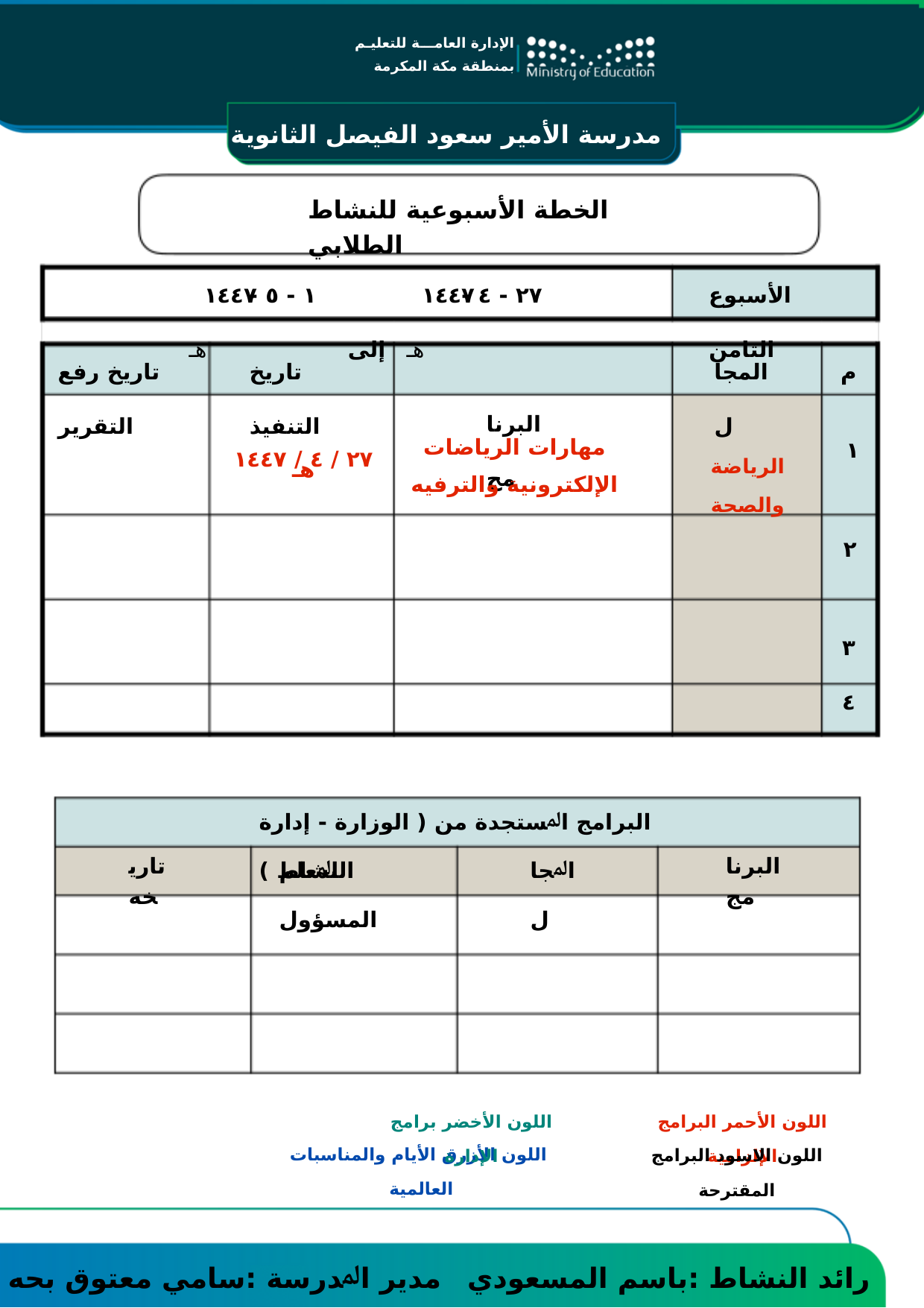

مدرسة الأمير سعود الفيصل الثانوية

اﻹدارة اﻟﻌﺎﻣـــﺔـ ﻟﻠﺘﻌﻠﻴـﻢ ﺑﻤﻨﻄﻘﺔ ﻣﻜﺔ اﻟﻤﻜﺮﻣـــﺔـ ﻣﻜﺘﺐ اﻟﺘﻌﻠﻴﻢ اﻟﻤﻌﺎﺑﺪة
اﻹدارة اﻟﻌﺎﻣـــﺔ ﻟﻠﺘﻌﻠﻴـﻢ ﺑﻤﻨﻄﻘﺔ ﻣﻜﺔ المكرمة

اﻟﺨﻄﺔ اﻷﺳﺒﻮﻋﯿﺔ ﻟﻠﻨﺸﺎط اﻟﻄﻼﺑﻲ
اﻷﺳﺒﻮع اﻟﺜﺎﻣﻦ
١٤٤٧
 هـ
 ١ - ٥ -
 إﻟﯽ
 هـ
١٤٤٧
٢٧ - ٤ -
 اﻟﺒﺮﻧﺎﻣﺞ
ﺗﺎرﯾﺦ رﻓﻊ اﻟﺘﻘﺮﯾﺮ
ﺗﺎرﯾﺦ اﻟﺘﻨﻔﯿﺬ
المجال
م
مهارات الرياضات الإلكترونية والترفيه
١
الرياضة والصحة
٢٧ / ٤ / ١٤٤٧ هـ
٢
٣ ٤
اﻟﺒﺮاﻣﺞ اﳌﺴﺘﺠﺪة ﻣﻦ ( اﻟﻮزارة - إدارة اﻟﻨﺸﺎط )

اﳌﻌﻠﻢ المسؤول
اﳌﺠﺎل
ﺗﺎرﯾﺨﻪ
اﻟﺒﺮﻧﺎﻣﺞ
اللون الأخضر برامج الإدارة
اللون الأحمر البرامج الإلزامية
اللون الأزرق الأيام والمناسبات العالمية
اللون الاسود البرامج المقترحة

ﻣﺪﯾﺮ اﳌﺪرﺳﺔ :سامي معتوق بحه
راﺋﺪ اﻟﻨﺸﺎط :باسم المسعودي